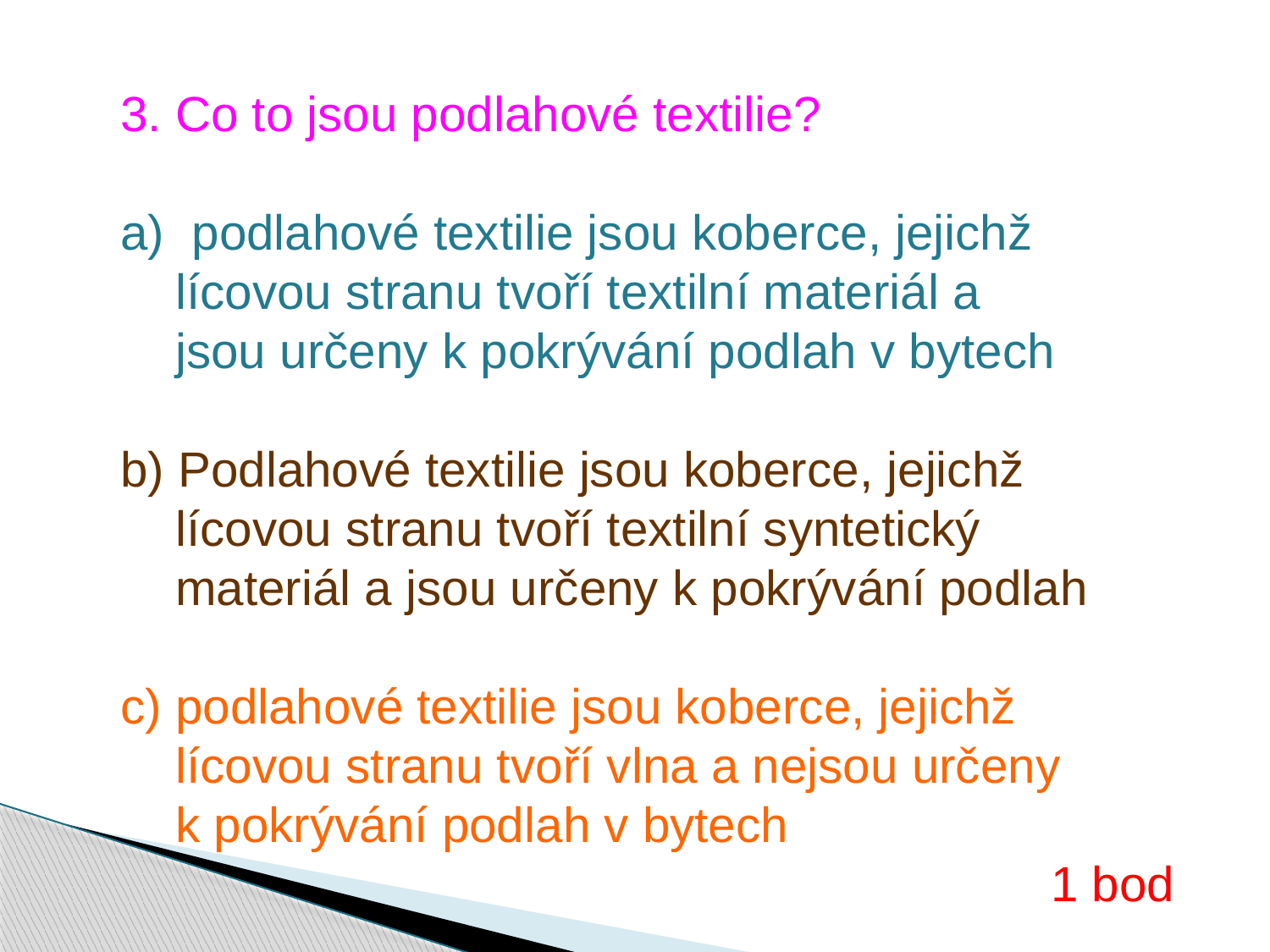

3. Co to jsou podlahové textilie?

podlahové textilie jsou koberce, jejichž
    lícovou stranu tvoří textilní materiál a
    jsou určeny k pokrývání podlah v bytech

b) Podlahové textilie jsou koberce, jejichž
    lícovou stranu tvoří textilní syntetický
    materiál a jsou určeny k pokrývání podlah

c) podlahové textilie jsou koberce, jejichž
    lícovou stranu tvoří vlna a nejsou určeny
    k pokrývání podlah v bytech
							   1 bod